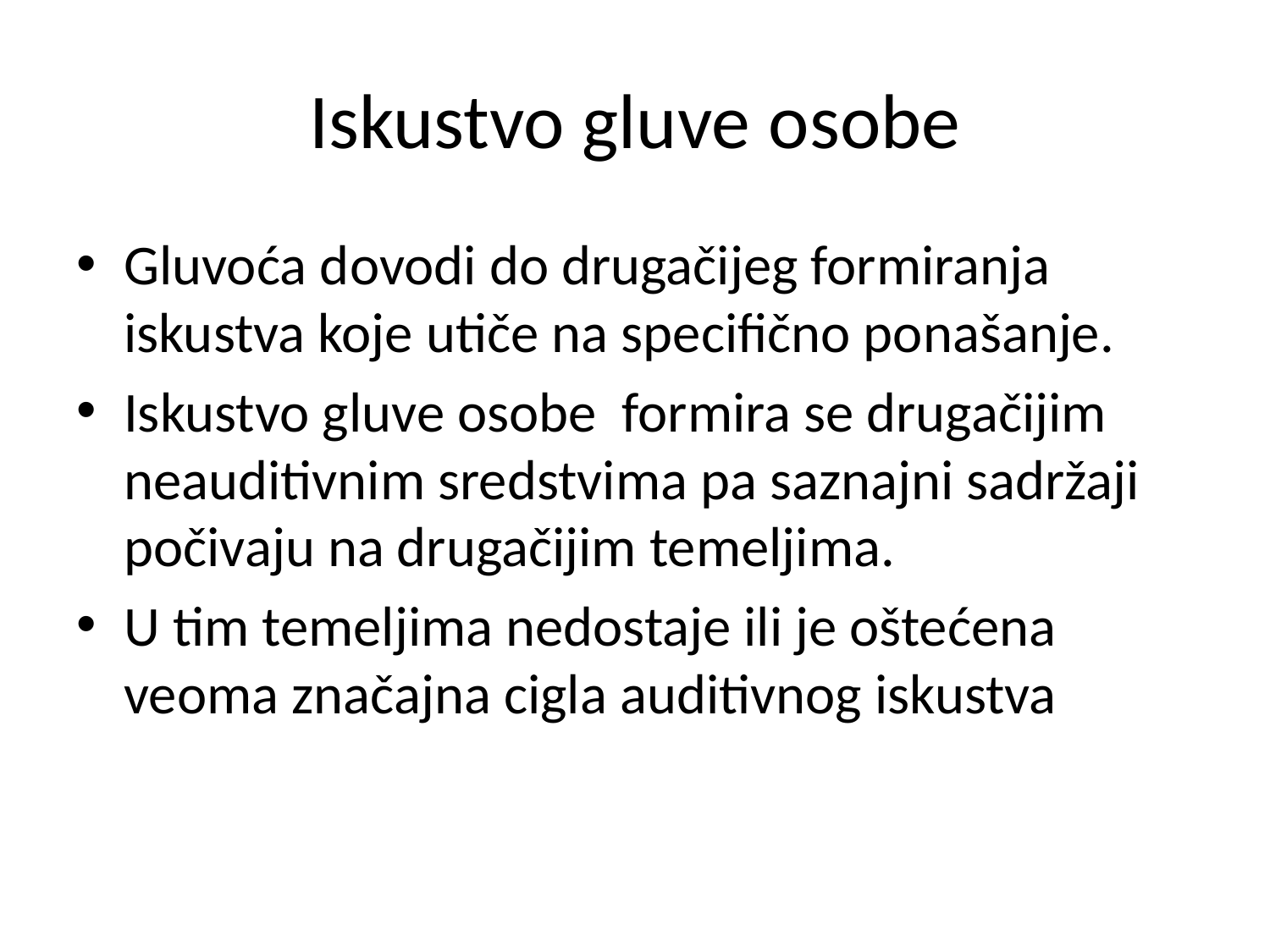

# Iskustvo gluve osobe
Gluvoća dovodi do drugačijeg formiranja iskustva koje utiče na specifično ponašanje.
Iskustvo gluve osobe  formira se drugačijim neauditivnim sredstvima pa saznajni sadržaji počivaju na drugačijim temeljima.
U tim temeljima nedostaje ili je oštećena veoma značajna cigla auditivnog iskustva